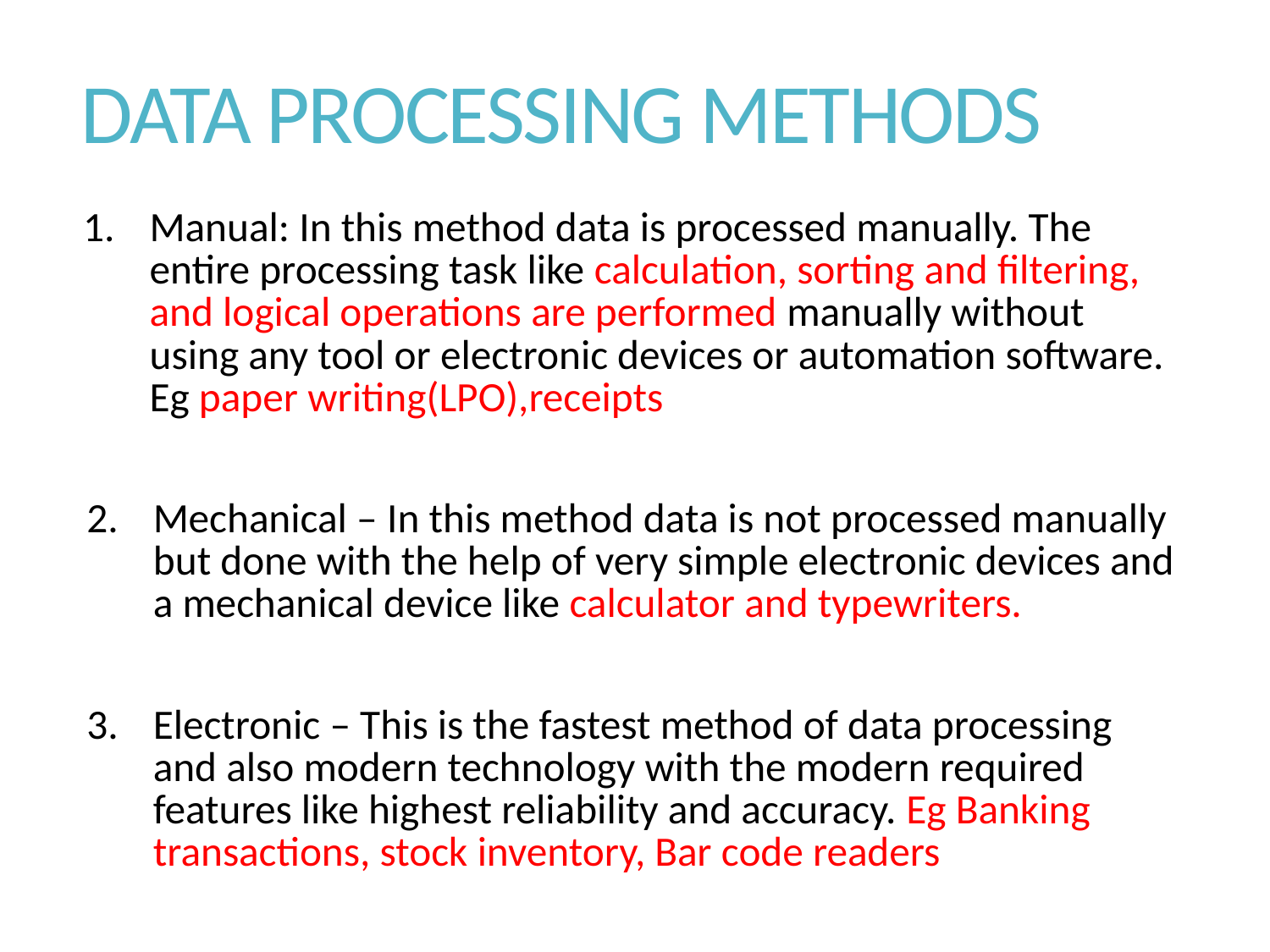

# DATA PROCESSING METHODS
Manual: In this method data is processed manually. The entire processing task like calculation, sorting and filtering, and logical operations are performed manually without using any tool or electronic devices or automation software. Eg paper writing(LPO),receipts

Mechanical – In this method data is not processed manually but done with the help of very simple electronic devices and a mechanical device like calculator and typewriters.

Electronic – This is the fastest method of data processing and also modern technology with the modern required features like highest reliability and accuracy. Eg Banking transactions, stock inventory, Bar code readers